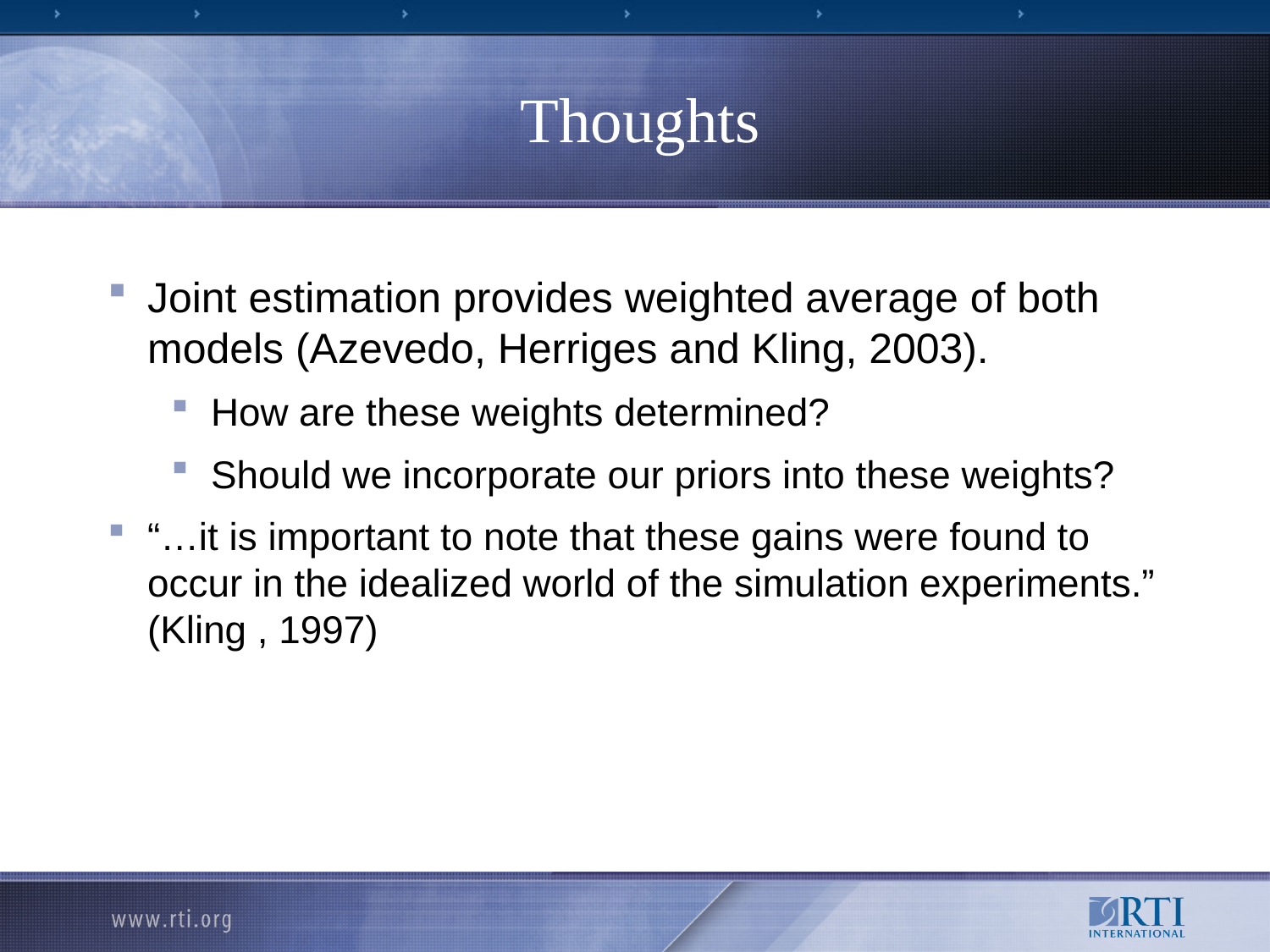

Thoughts
Joint estimation provides weighted average of both models (Azevedo, Herriges and Kling, 2003).
How are these weights determined?
Should we incorporate our priors into these weights?
“…it is important to note that these gains were found to occur in the idealized world of the simulation experiments.” (Kling , 1997)